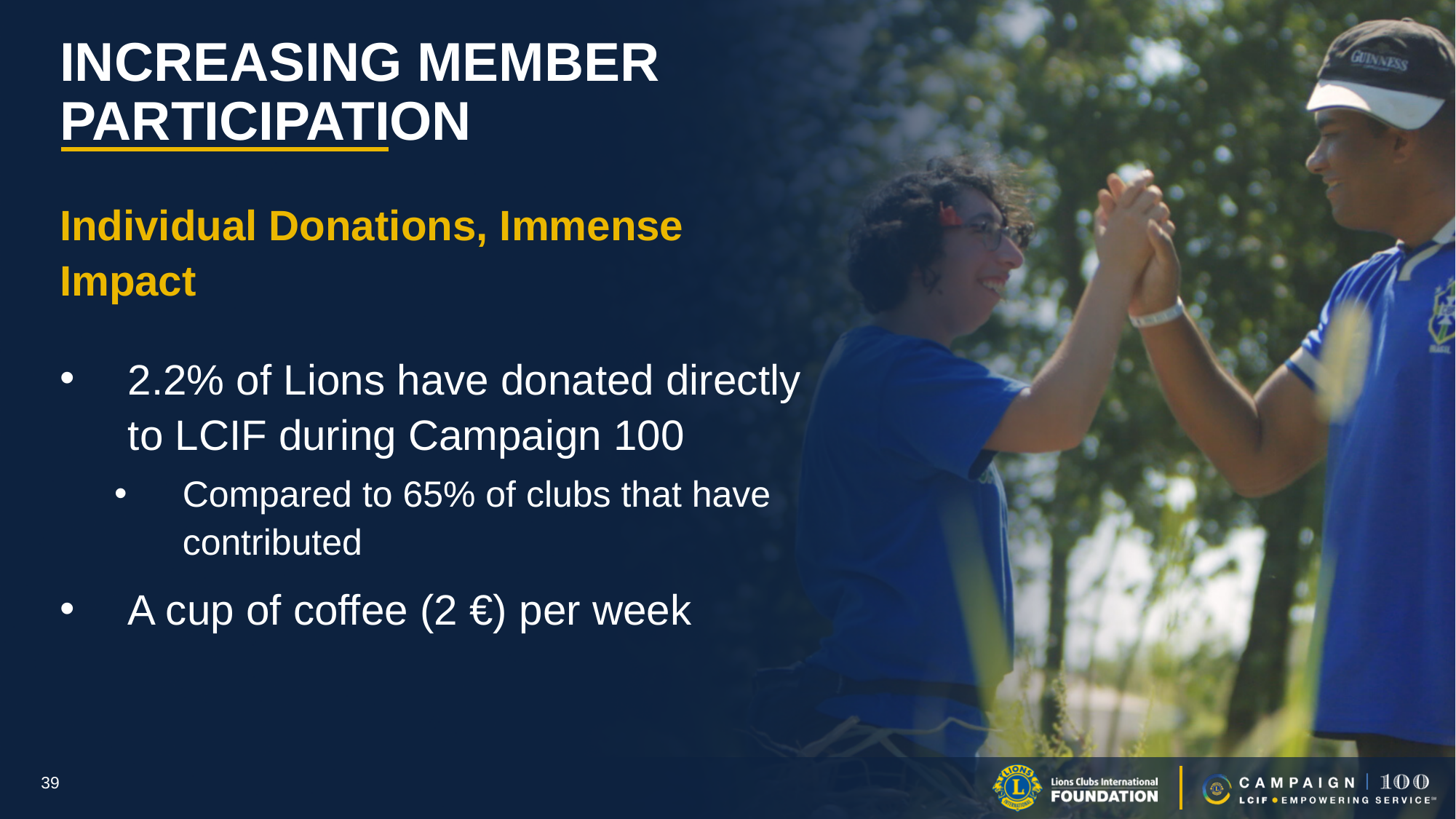

# INCREASING MEMBER PARTICIPATION
Individual Donations, Immense Impact
2.2% of Lions have donated directly to LCIF during Campaign 100
Compared to 65% of clubs that have contributed
A cup of coffee (2 €) per week